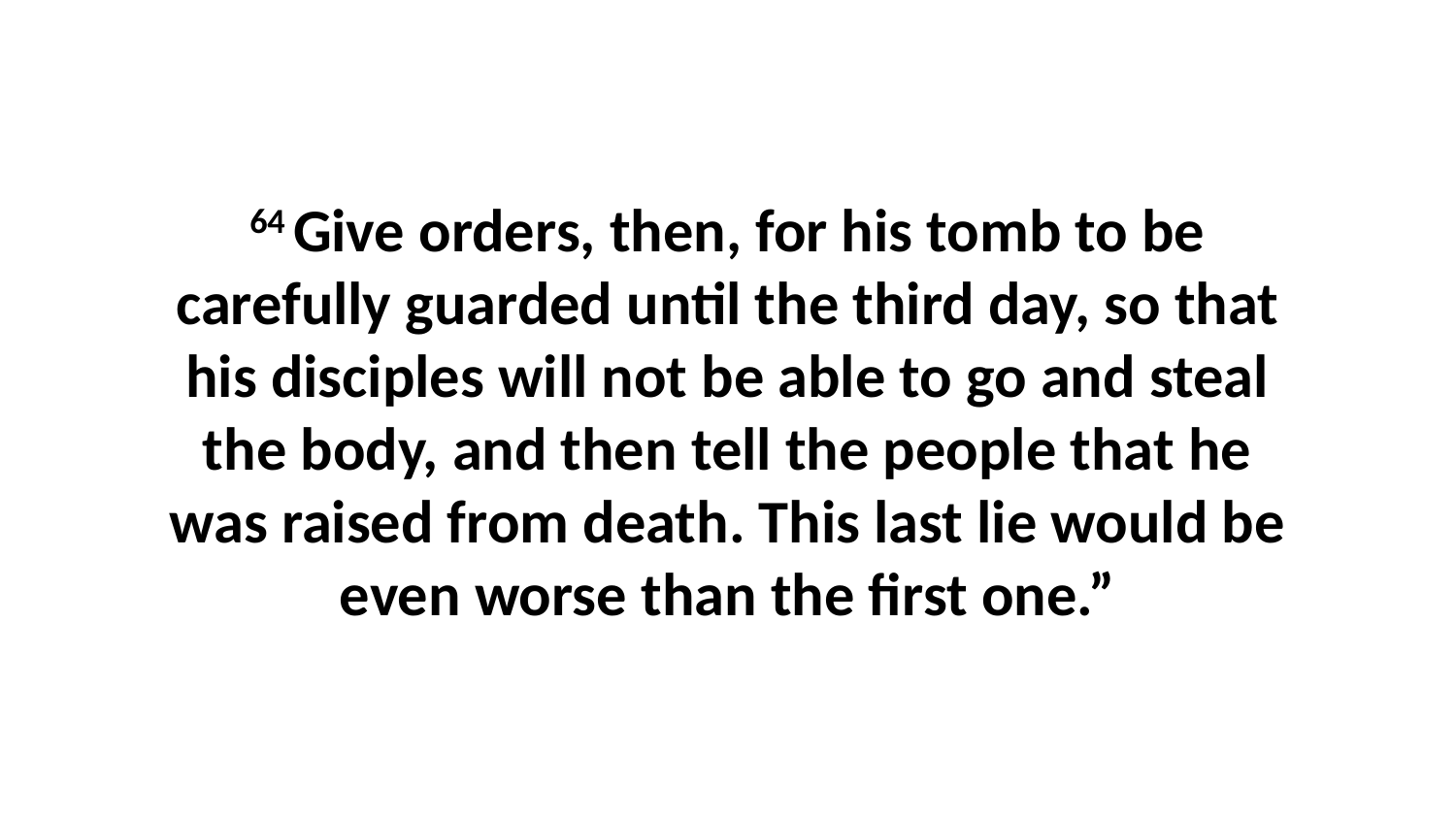

64 Give orders, then, for his tomb to be carefully guarded until the third day, so that his disciples will not be able to go and steal the body, and then tell the people that he was raised from death. This last lie would be even worse than the first one.”